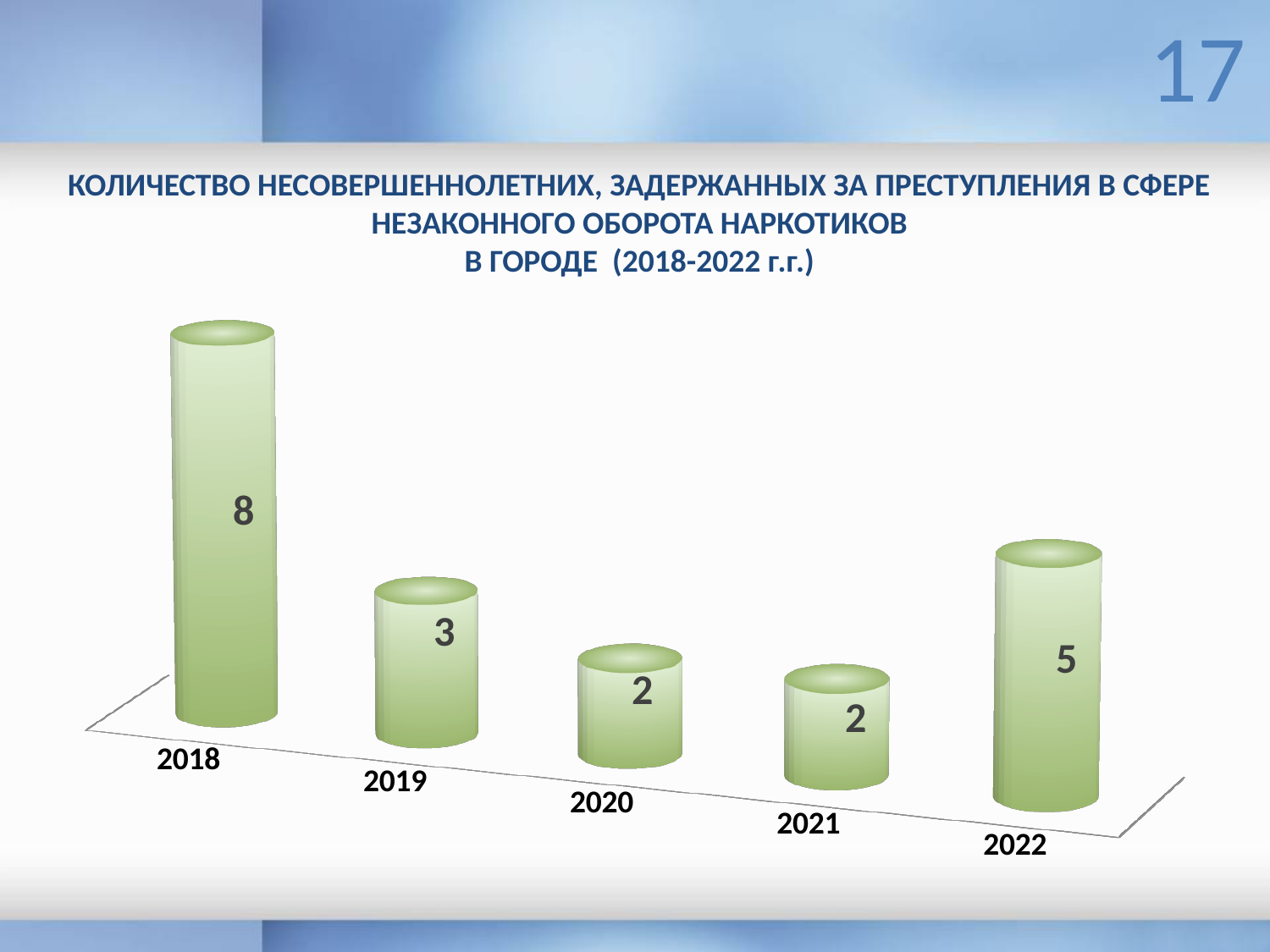

17
КОЛИЧЕСТВО НЕСОВЕРШЕННОЛЕТНИХ, ЗАДЕРЖАННЫХ ЗА ПРЕСТУПЛЕНИЯ В СФЕРЕ НЕЗАКОННОГО ОБОРОТА НАРКОТИКОВ
В ГОРОДЕ  (2018-2022 г.г.)

[unsupported chart]